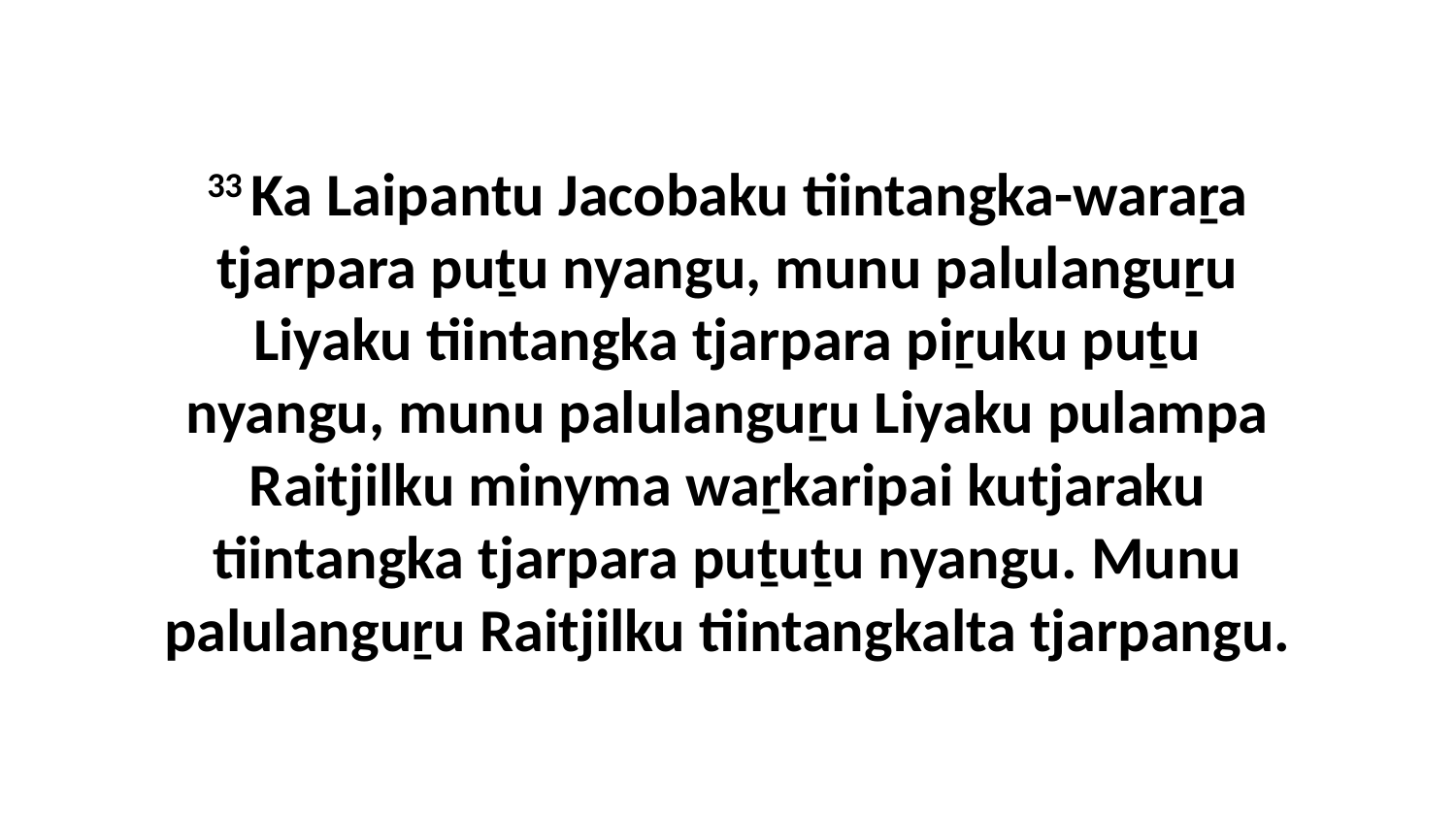

33 Ka Laipantu Jacobaku tiintangka-waraṟa tjarpara puṯu nyangu, munu palulanguṟu Liyaku tiintangka tjarpara piṟuku puṯu nyangu, munu palulanguṟu Liyaku pulampa Raitjilku minyma waṟkaripai kutjaraku tiintangka tjarpara puṯuṯu nyangu. Munu palulanguṟu Raitjilku tiintangkalta tjarpangu.